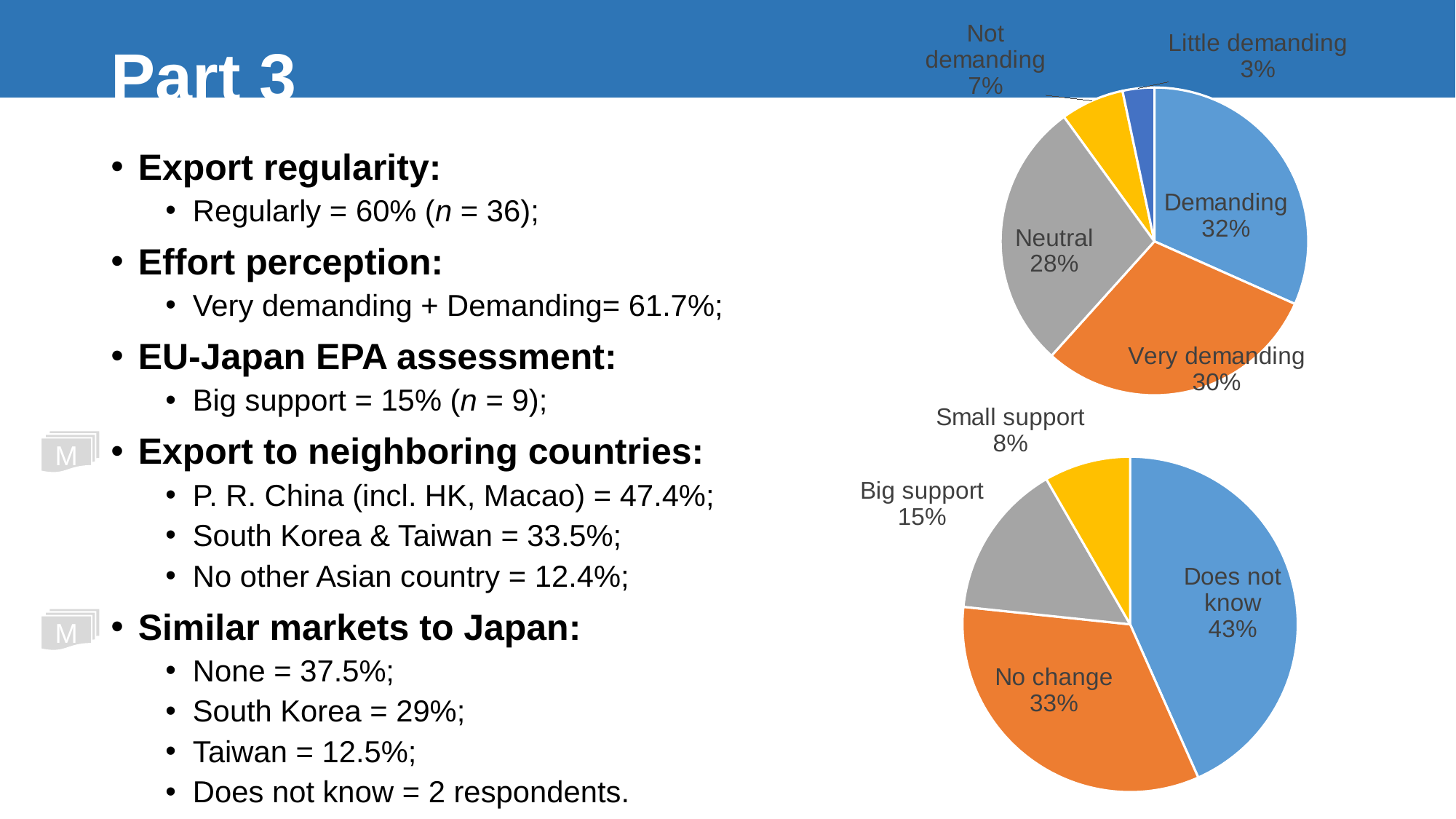

# Part 3

### Chart

| Category | n |
|---|---|
| Demanding | 19.0 |
| Very demanding | 18.0 |
| Neutral | 17.0 |
| Not demanding | 4.0 |
| Little demanding | 2.0 |
Export regularity:
Regularly = 60% (n = 36);
Effort perception:
Very demanding + Demanding= 61.7%;
EU-Japan EPA assessment:
Big support = 15% (n = 9);
Export to neighboring countries:
P. R. China (incl. HK, Macao) = 47.4%;
South Korea & Taiwan = 33.5%;
No other Asian country = 12.4%;
Similar markets to Japan:
None = 37.5%;
South Korea = 29%;
Taiwan = 12.5%;
Does not know = 2 respondents.

### Chart

| Category | n |
|---|---|
| Does not know | 26.0 |
| No change | 20.0 |
| Big support | 9.0 |
| Small support | 5.0 |
M
M